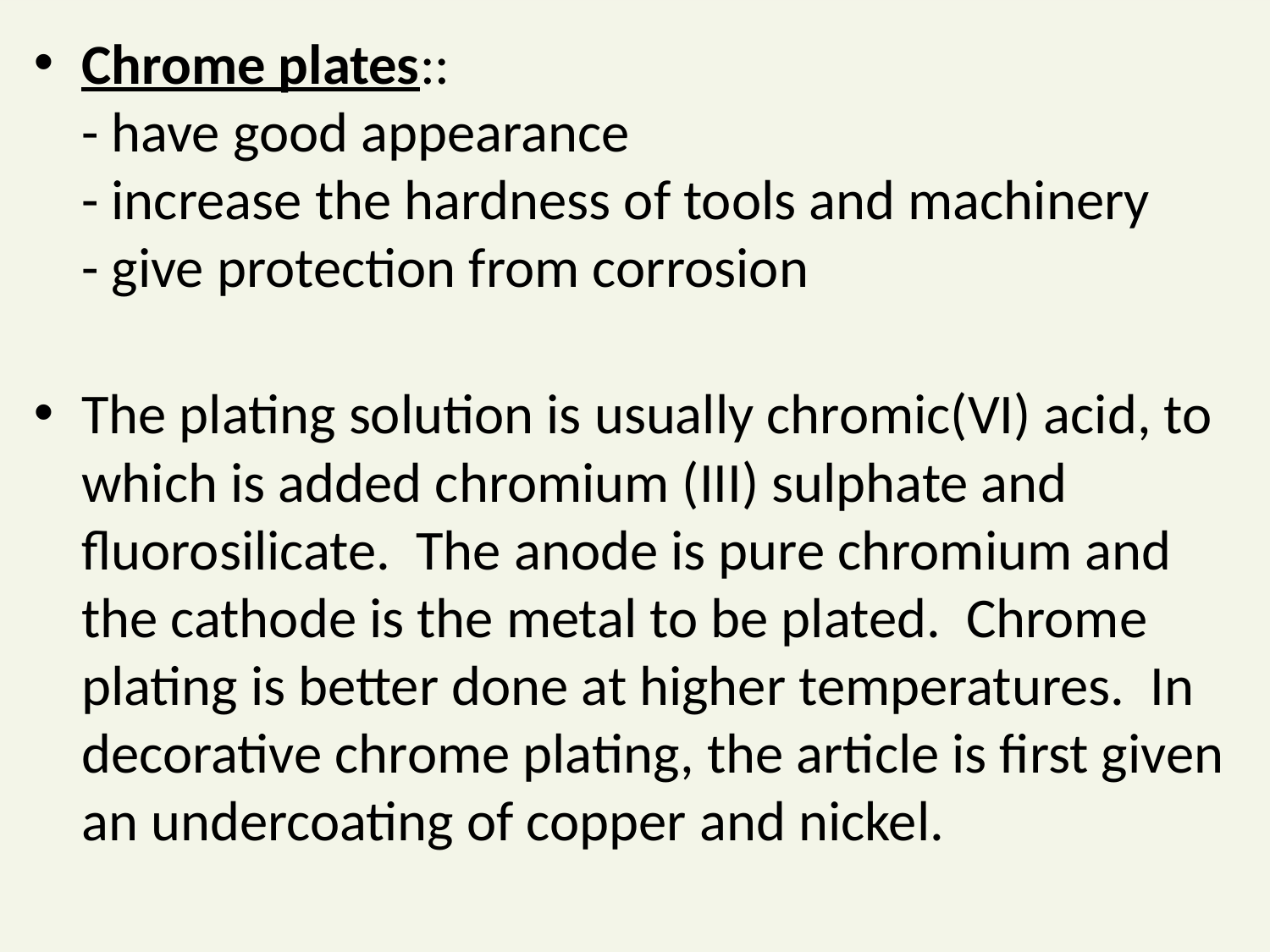

Chrome plates::
- have good appearance
- increase the hardness of tools and machinery
- give protection from corrosion
The plating solution is usually chromic(VI) acid, to which is added chromium (III) sulphate and fluorosilicate.  The anode is pure chromium and the cathode is the metal to be plated.  Chrome plating is better done at higher temperatures.  In decorative chrome plating, the article is first given an undercoating of copper and nickel.
#